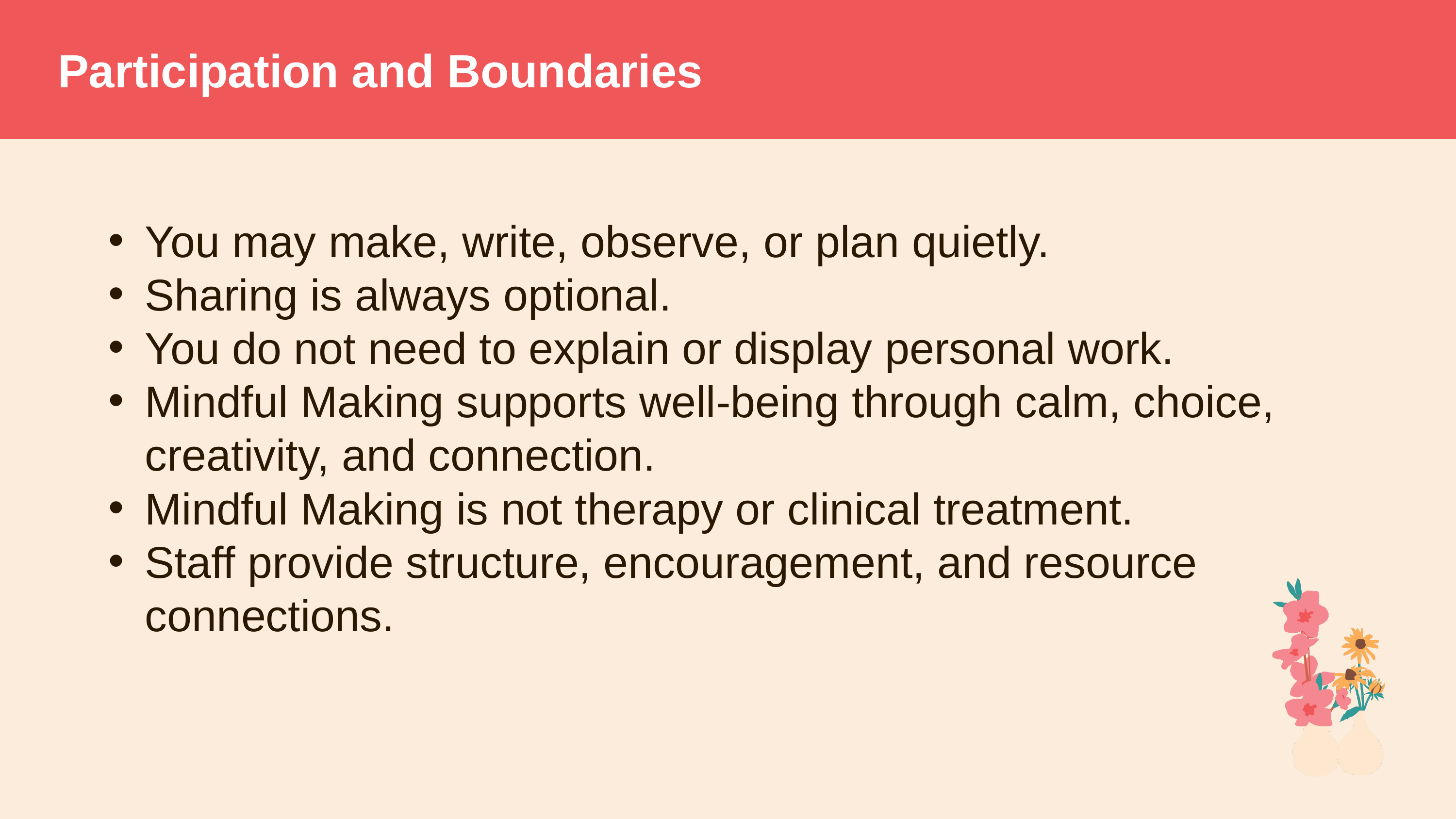

# Participation and Boundaries
You may make, write, observe, or plan quietly.
Sharing is always optional.
You do not need to explain or display personal work.
Mindful Making supports well-being through calm, choice, creativity, and connection.
Mindful Making is not therapy or clinical treatment.
Staff provide structure, encouragement, and resource connections.